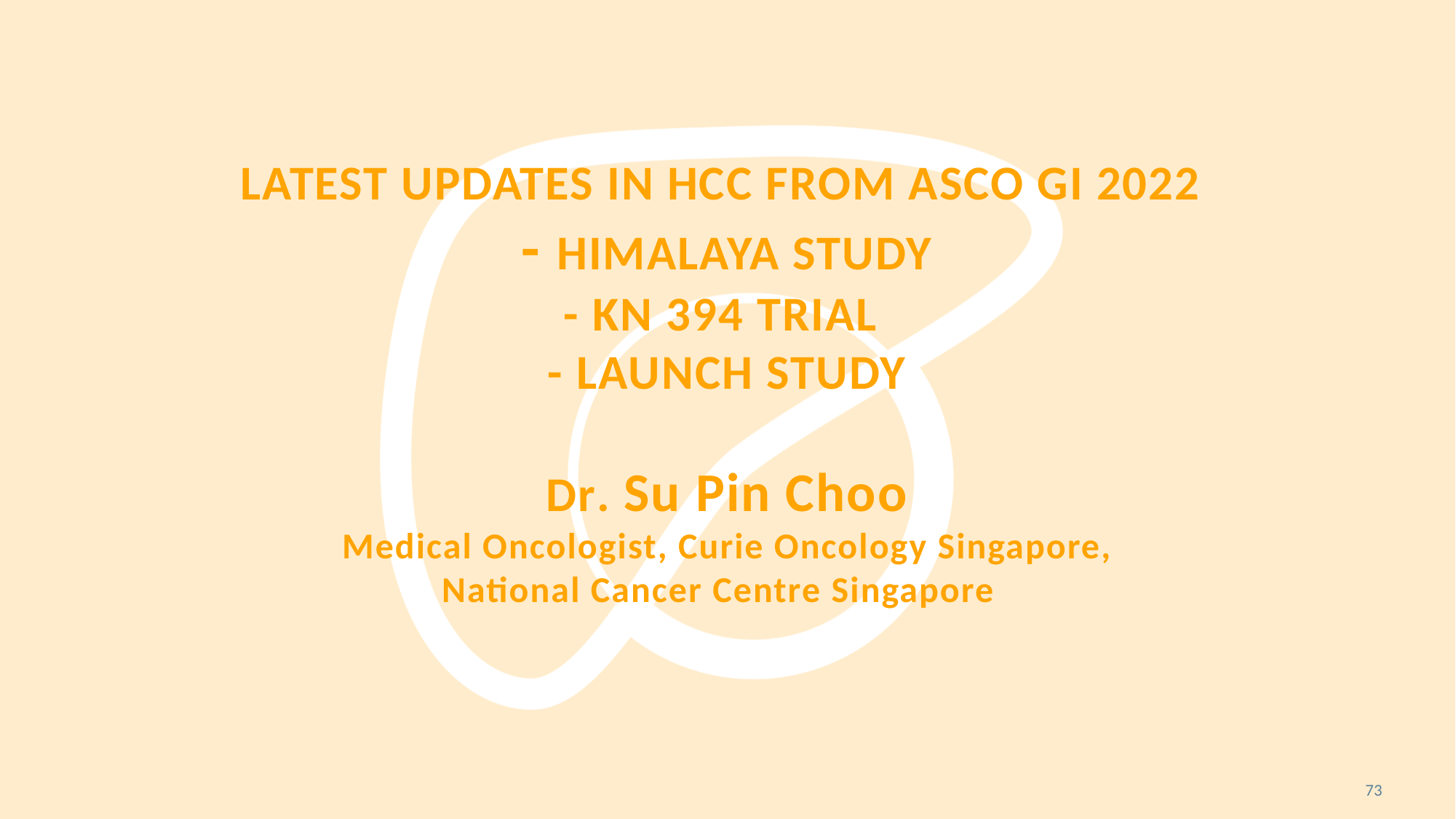

# Latest updates in HCC from ASCO GI 2022 - HIMALAYA study - KN 394 trial - LAUNCH study Dr. Su Pin Choo Medical Oncologist, Curie Oncology Singapore, National Cancer Centre Singapore
73